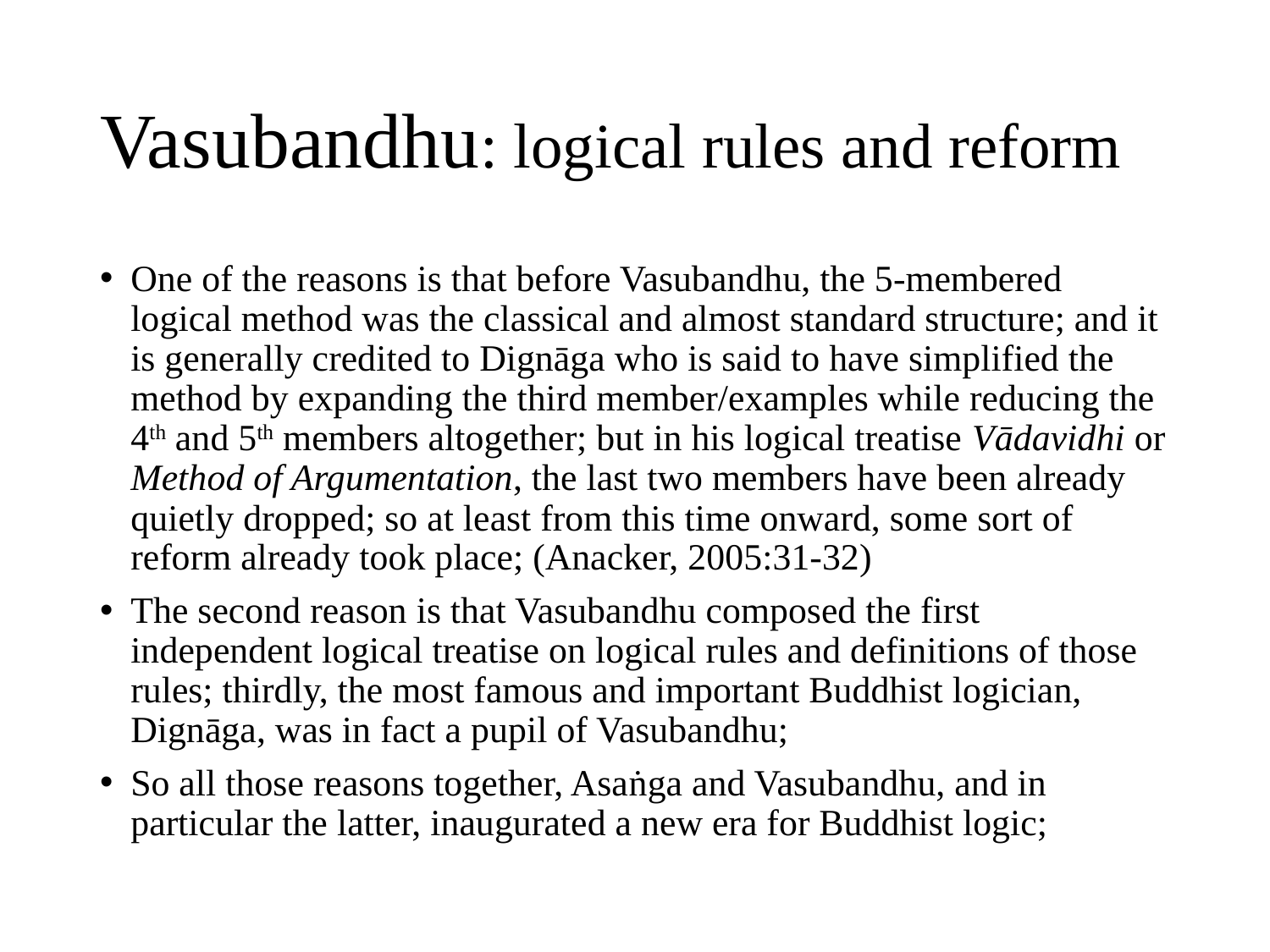

# Vasubandhu: logical rules and reform
One of the reasons is that before Vasubandhu, the 5-membered logical method was the classical and almost standard structure; and it is generally credited to Dignāga who is said to have simplified the method by expanding the third member/examples while reducing the 4th and 5th members altogether; but in his logical treatise Vādavidhi or Method of Argumentation, the last two members have been already quietly dropped; so at least from this time onward, some sort of reform already took place; (Anacker, 2005:31-32)
The second reason is that Vasubandhu composed the first independent logical treatise on logical rules and definitions of those rules; thirdly, the most famous and important Buddhist logician, Dignāga, was in fact a pupil of Vasubandhu;
So all those reasons together, Asaṅga and Vasubandhu, and in particular the latter, inaugurated a new era for Buddhist logic;